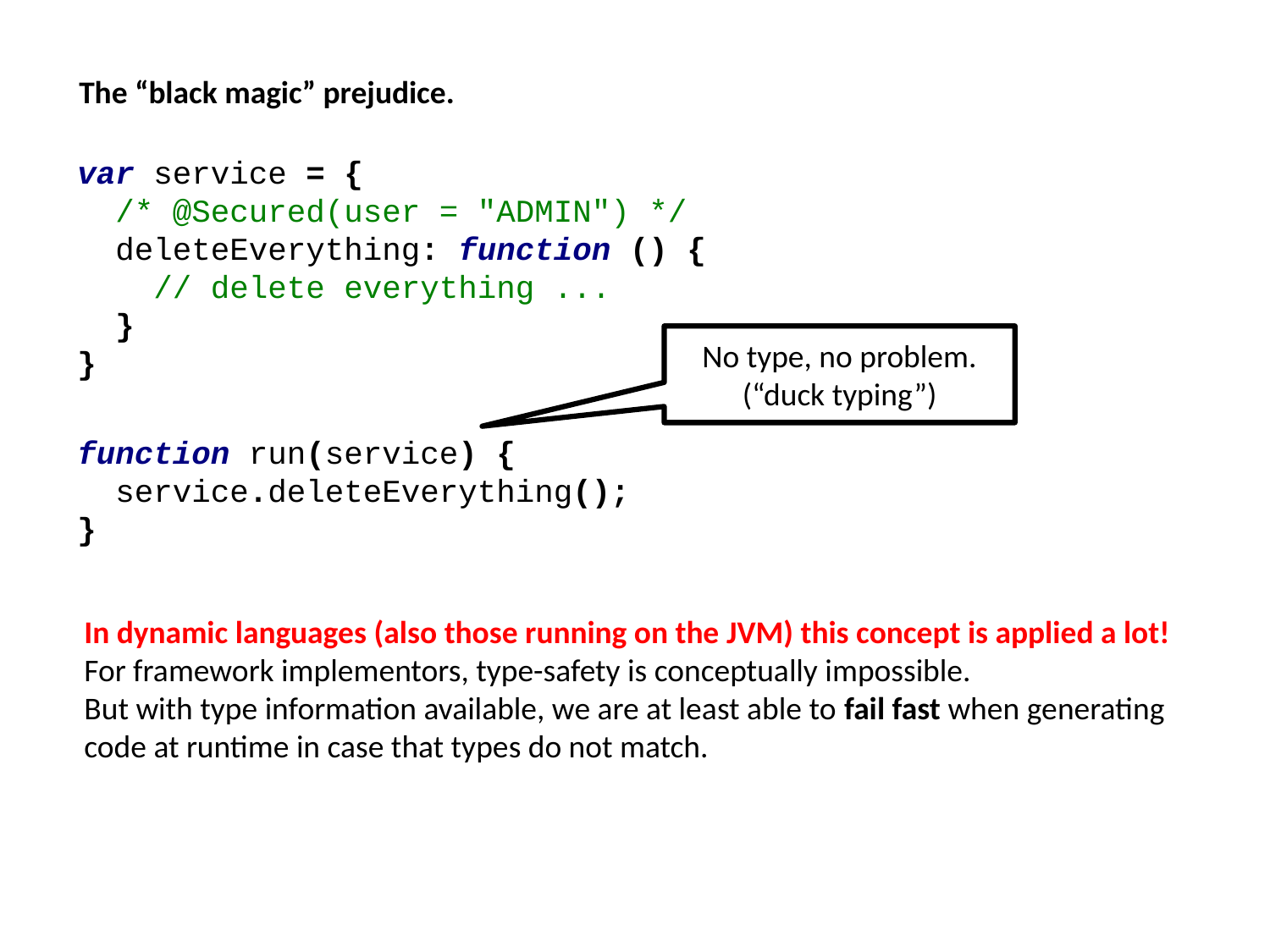

The “black magic” prejudice.
var service = {
  /* @Secured(user = "ADMIN") */
  deleteEverything: function () {
    // delete everything ...
  }
}
No type, no problem.
(“duck typing”)
function run(service) {
  service.deleteEverything();
}
In dynamic languages (also those running on the JVM) this concept is applied a lot!
For framework implementors, type-safety is conceptually impossible.
But with type information available, we are at least able to fail fast when generating
code at runtime in case that types do not match.